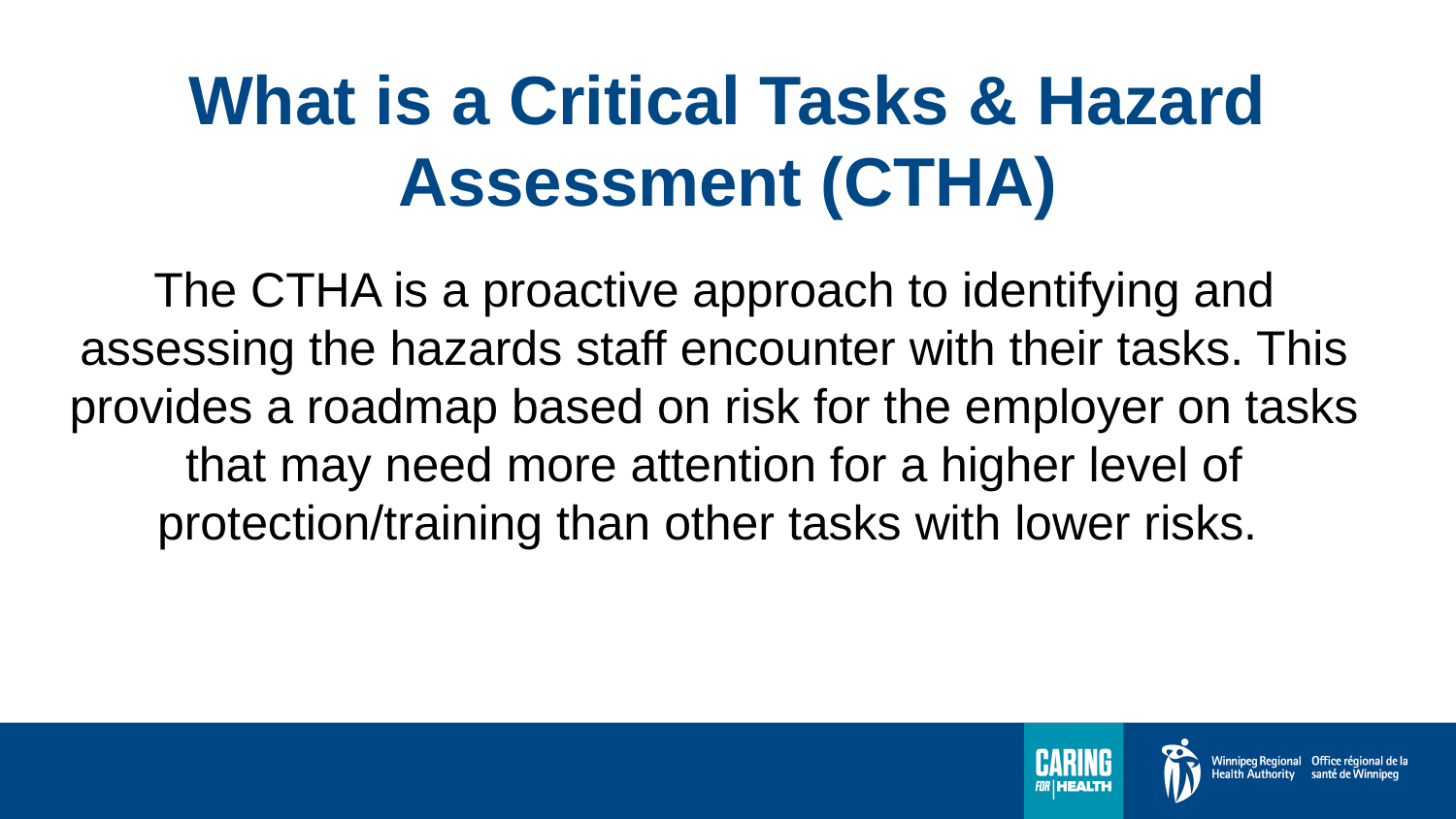

# What is a Critical Tasks & Hazard Assessment (CTHA)
The CTHA is a proactive approach to identifying and assessing the hazards staff encounter with their tasks. This provides a roadmap based on risk for the employer on tasks that may need more attention for a higher level of protection/training than other tasks with lower risks.